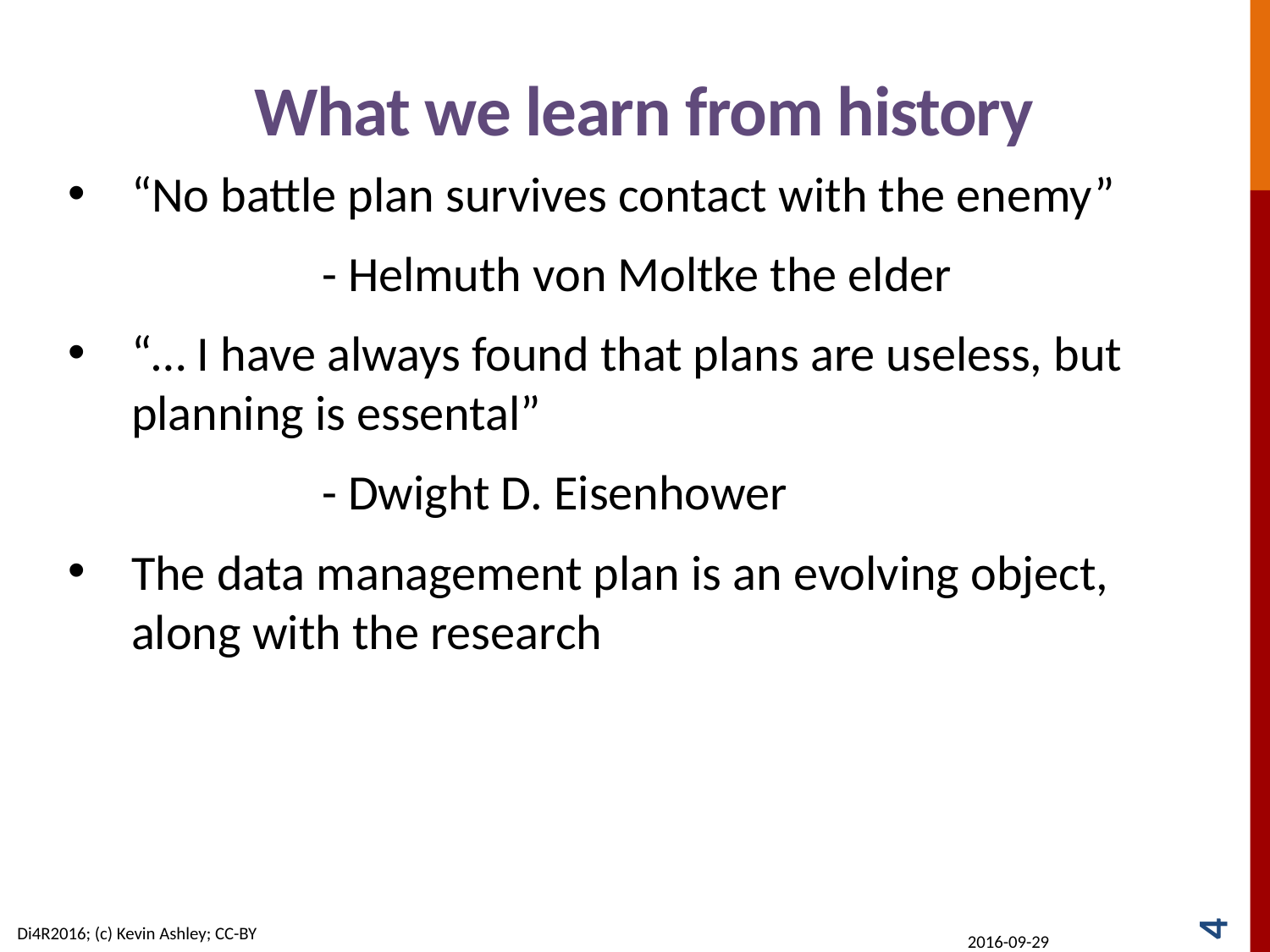

# What we learn from history
“No battle plan survives contact with the enemy”
		- Helmuth von Moltke the elder
“… I have always found that plans are useless, but planning is essental”
		- Dwight D. Eisenhower
The data management plan is an evolving object, along with the research
4
2016-09-29
Di4R2016; (c) Kevin Ashley; CC-BY